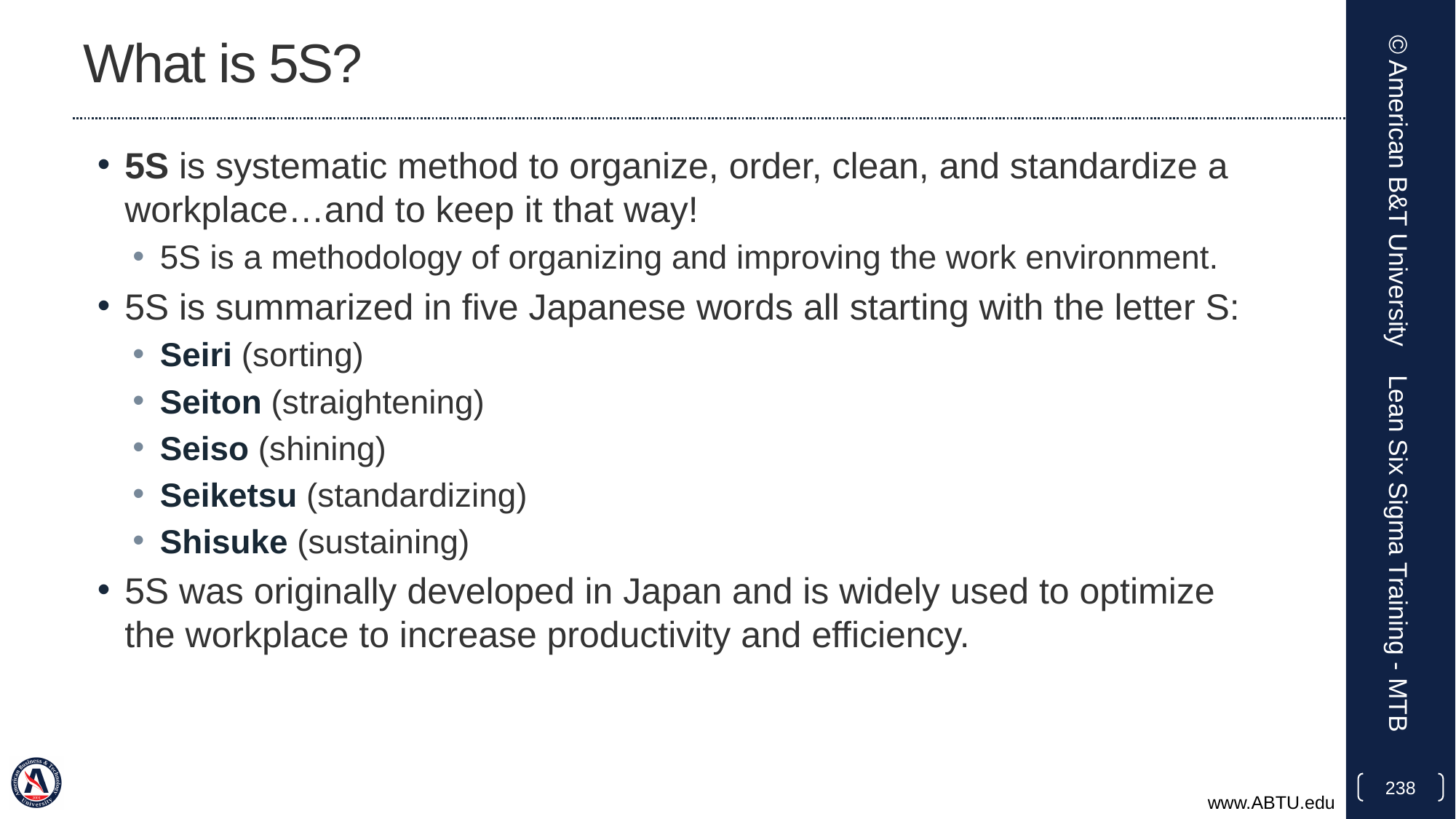

# What is 5S?
5S is systematic method to organize, order, clean, and standardize a workplace…and to keep it that way!
5S is a methodology of organizing and improving the work environment.
5S is summarized in five Japanese words all starting with the letter S:
Seiri (sorting)
Seiton (straightening)
Seiso (shining)
Seiketsu (standardizing)
Shisuke (sustaining)
5S was originally developed in Japan and is widely used to optimize the workplace to increase productivity and efficiency.
© American B&T University
Lean Six Sigma Training - MTB
238